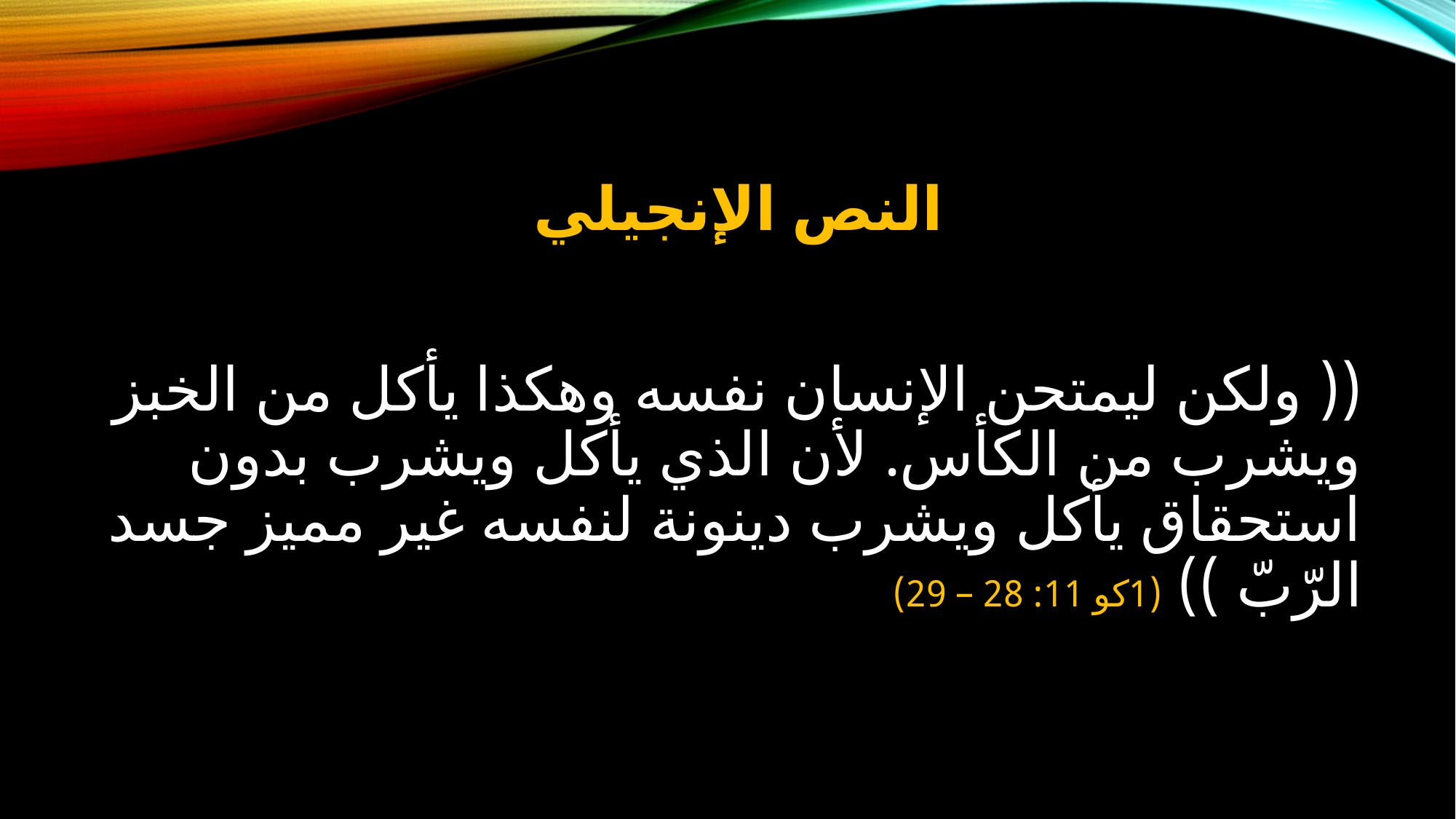

# النص الإنجيلي
(( ولكن ليمتحن الإنسان نفسه وهكذا يأكل من الخبز ويشرب من الكأس. لأن الذي يأكل ويشرب بدون استحقاق يأكل ويشرب دينونة لنفسه غير مميز جسد الرّبّ )) (1كو 11: 28 – 29)